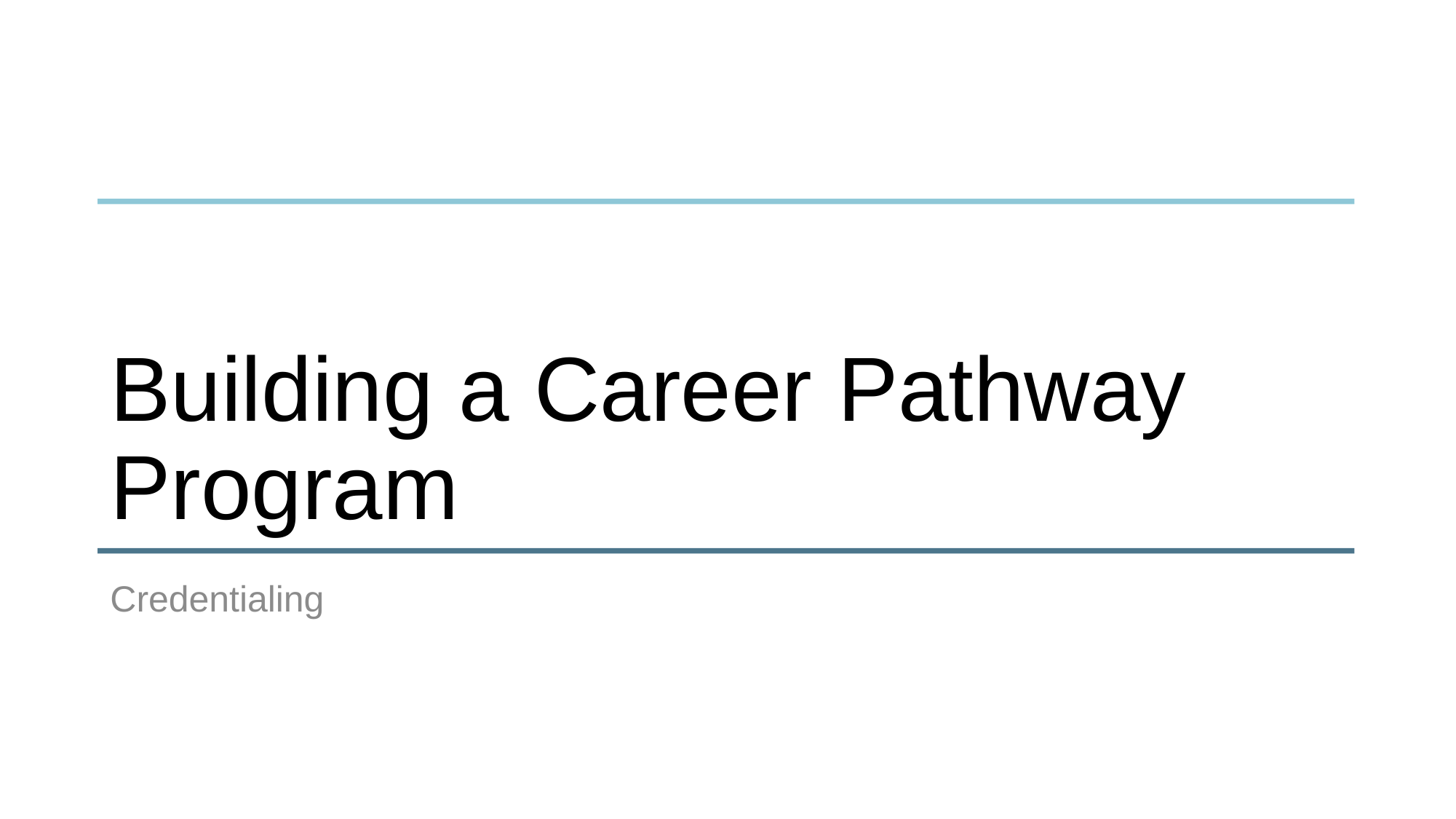

# Building a Career Pathway Program
Credentialing